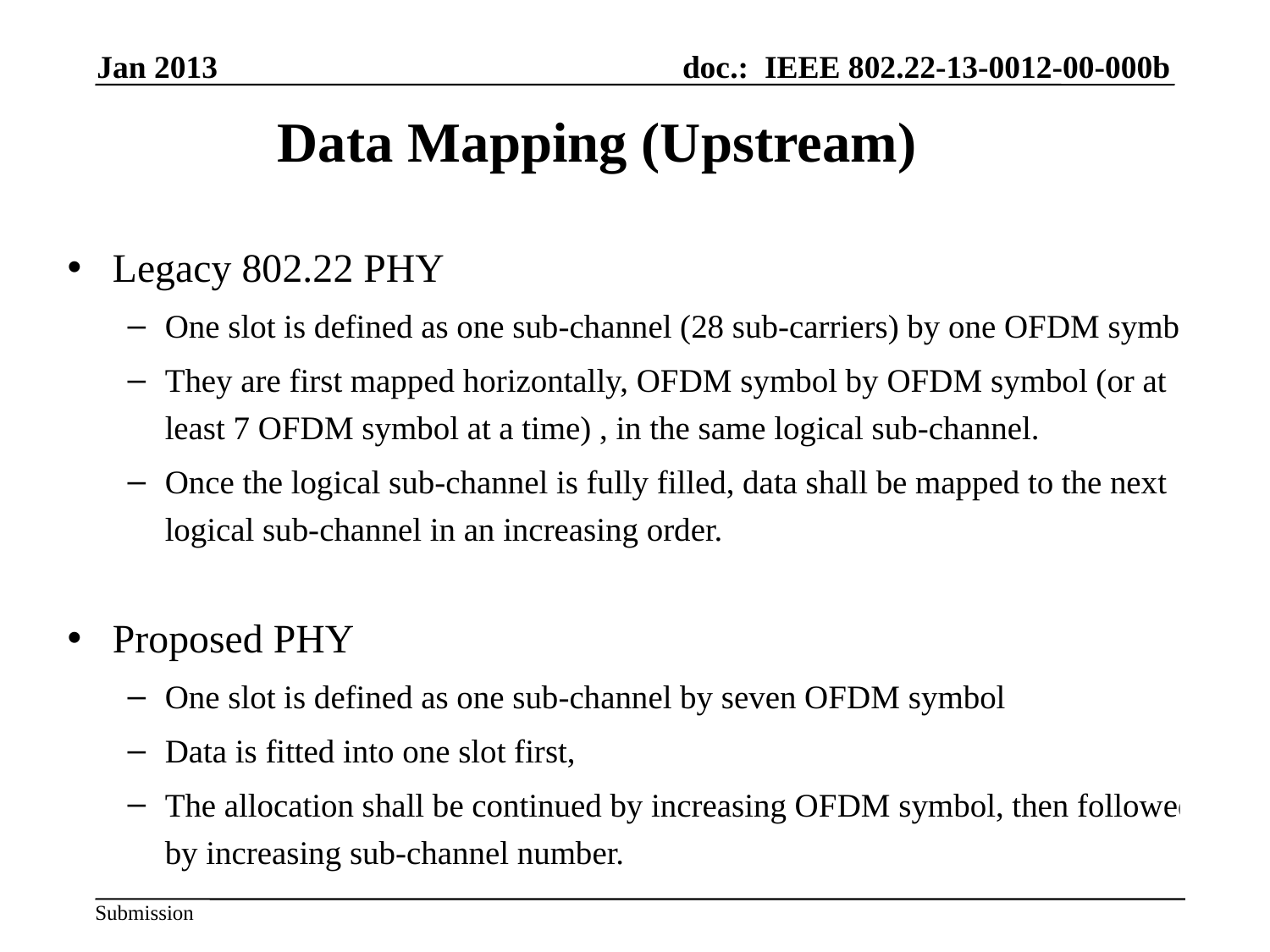

Jan 2013
Data Mapping (Upstream)

Legacy 802.22 PHY
One slot is defined as one sub-channel (28 sub-carriers) by one OFDM symbol
They are first mapped horizontally, OFDM symbol by OFDM symbol (or at least 7 OFDM symbol at a time) , in the same logical sub-channel.
Once the logical sub-channel is fully filled, data shall be mapped to the next logical sub-channel in an increasing order.

Proposed PHY
One slot is defined as one sub-channel by seven OFDM symbol
Data is fitted into one slot first,
The allocation shall be continued by increasing OFDM symbol, then followed by increasing sub-channel number.